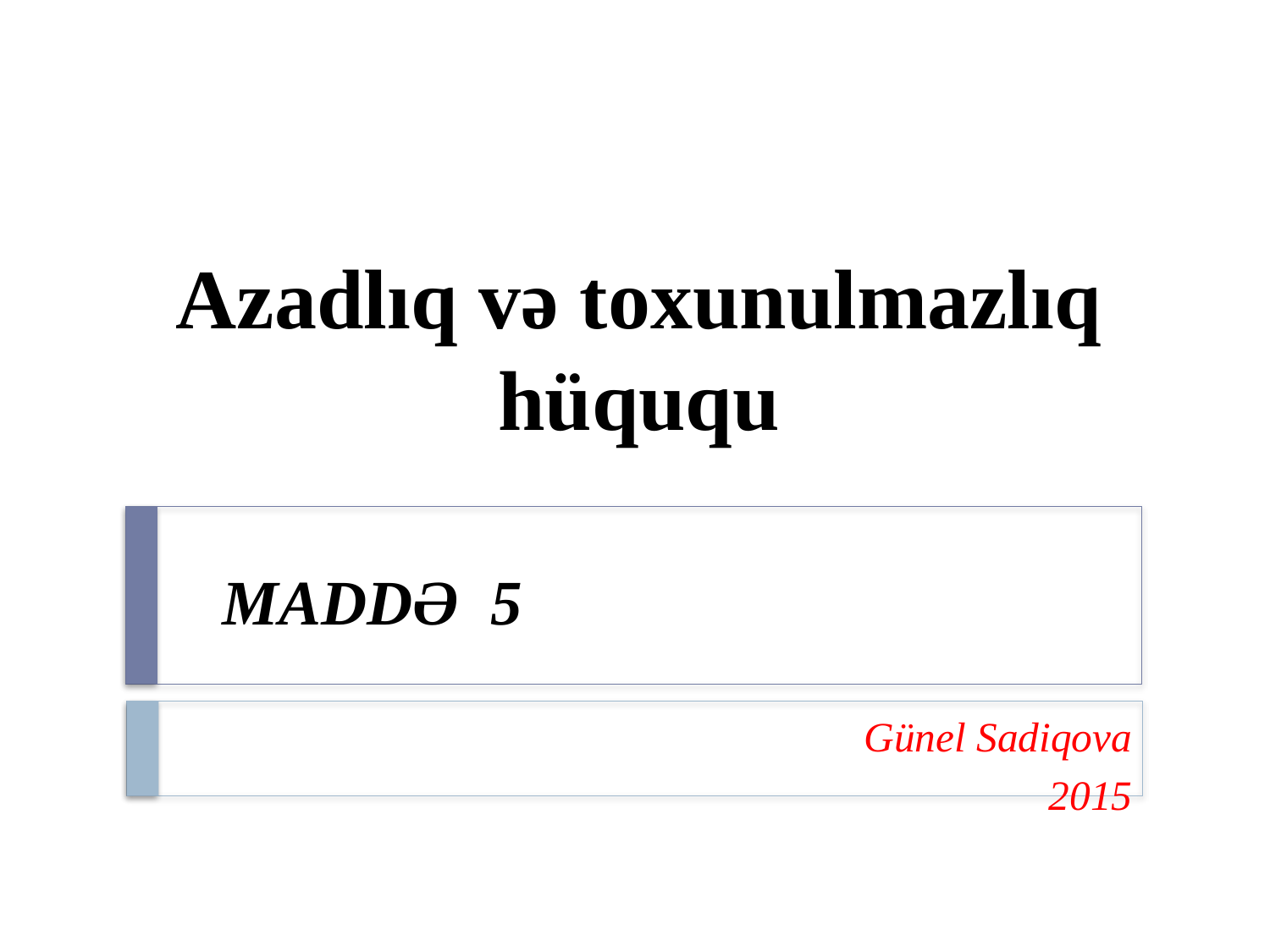

# Azadlıq və toxunulmazlıq hüququ
MADDƏ  5
Günel Sadiqova
2015